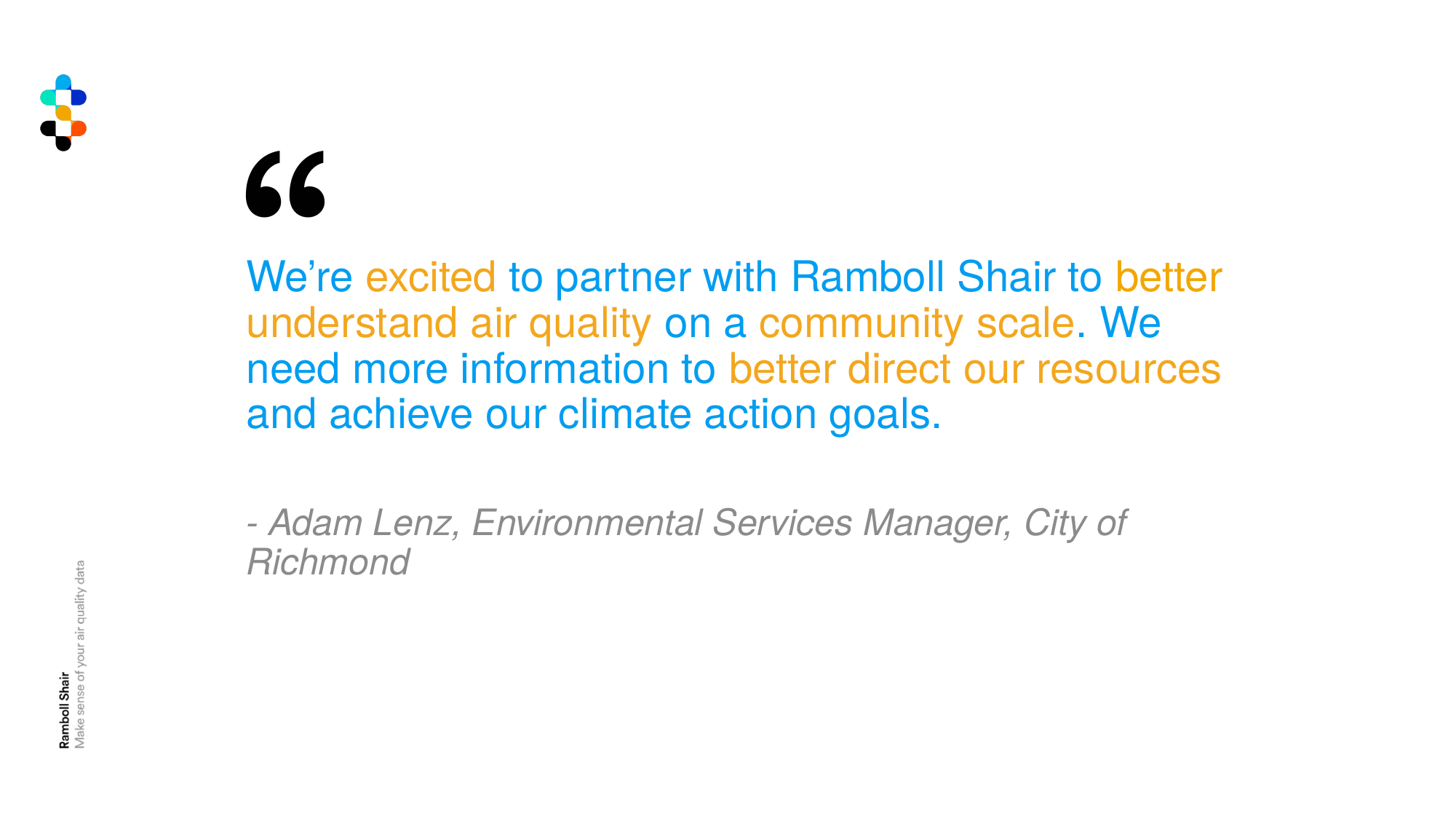

We’re excited to partner with Ramboll Shair to better understand air quality on a community scale. We need more information to better direct our resources and achieve our climate action goals.

- Adam Lenz, Environmental Services Manager, City of Richmond